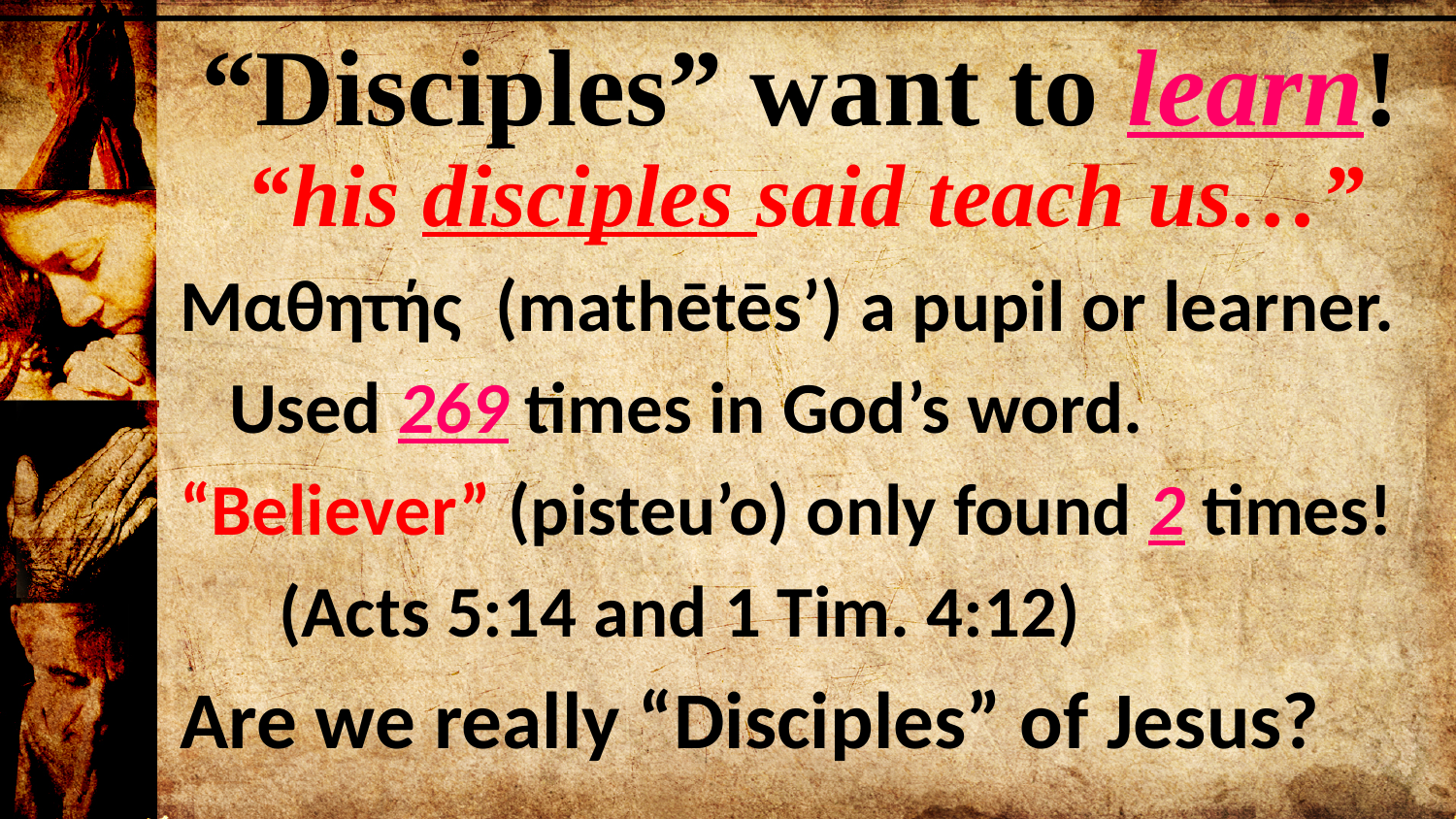

“Disciples” want to learn!
   “his disciples said teach us…”
Μαθητής  (mathētēs’) a pupil or learner.
   Used 269 times in God’s word.
“Believer” (pisteu’o) only found 2 times!
      (Acts 5:14 and 1 Tim. 4:12)
Are we really “Disciples” of Jesus?